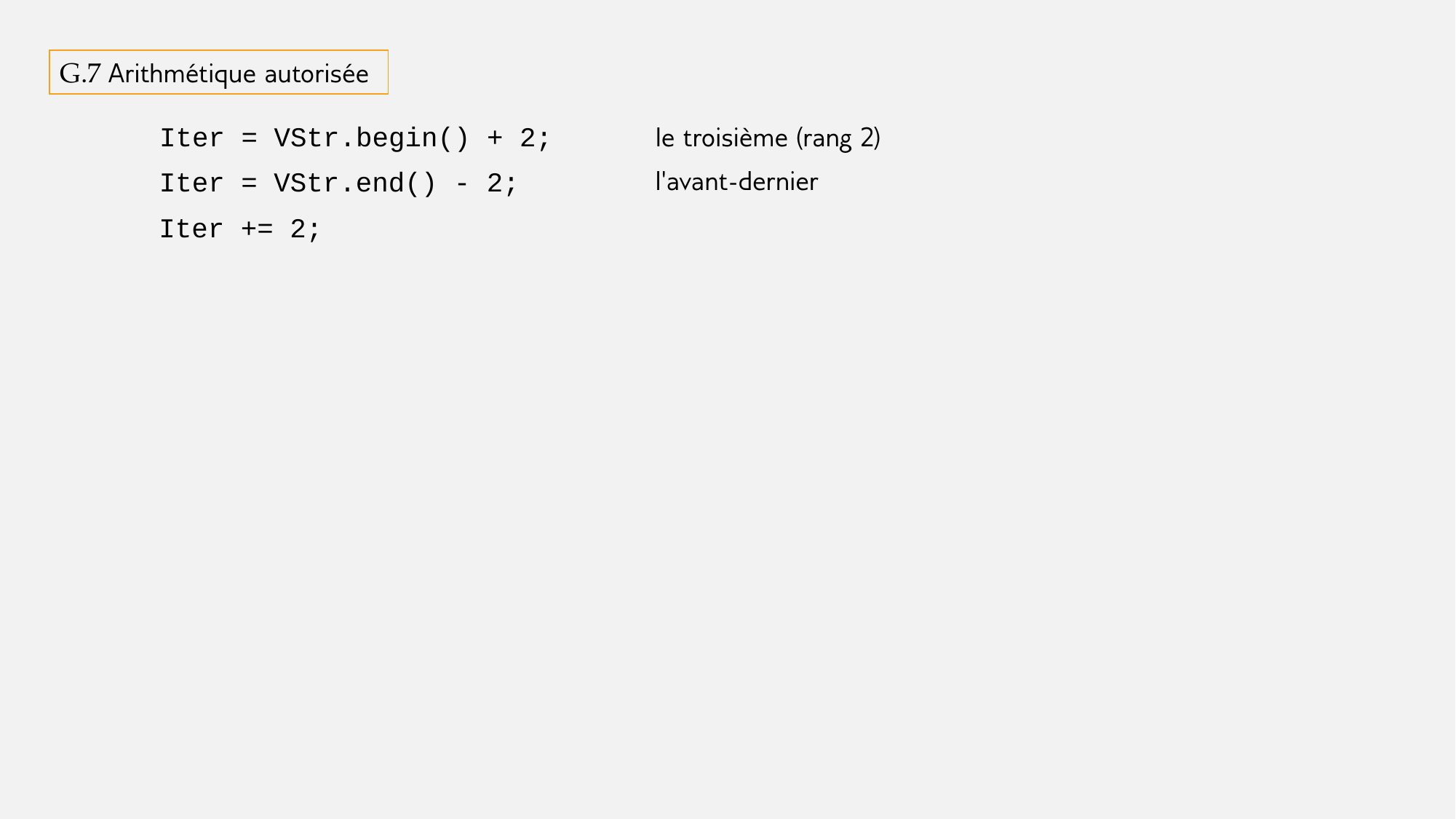

G.7 Arithmétique autorisée
Iter = VStr.begin() + 2;
le troisième (rang 2)
l'avant-dernier
Iter = VStr.end() - 2;
Iter += 2;